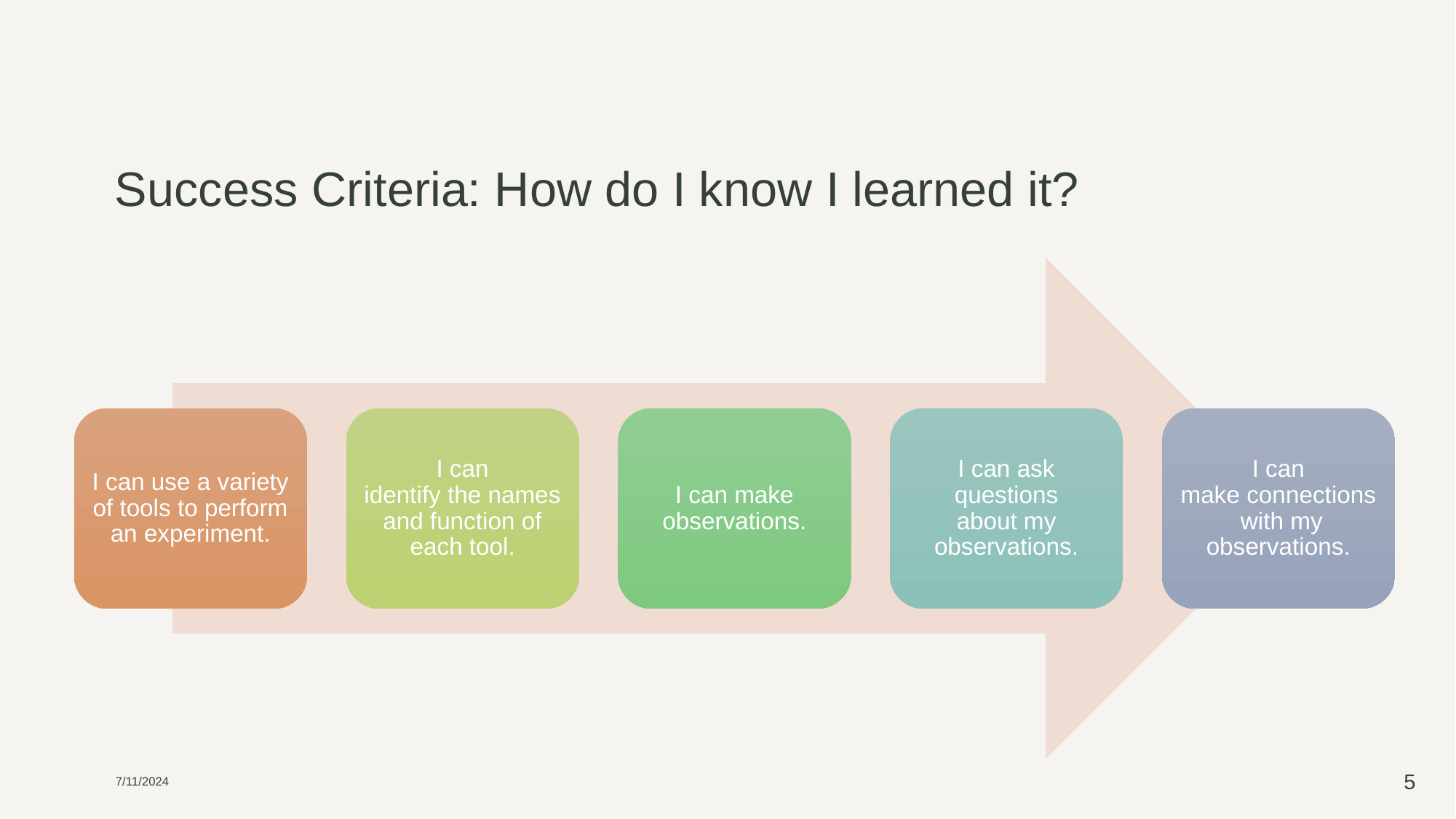

# Success Criteria: How do I know I learned it?

I can use a variety of tools to perform an experiment.
I can identify the names and function of each tool.
I can make observations.
I can ask questions about my observations.
I can make connections with my observations.
7/11/2024

5